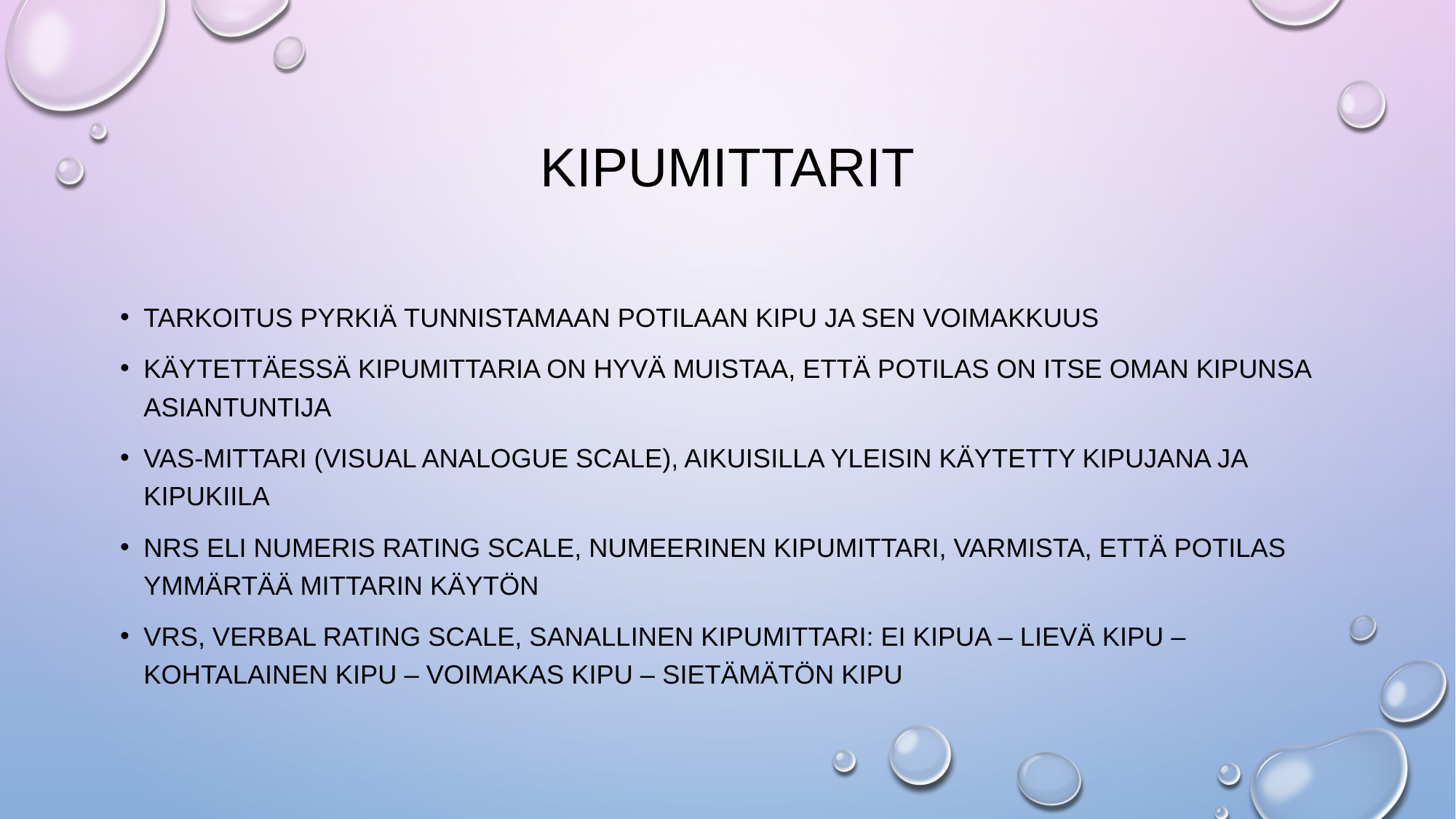

# kipumittarit
Tarkoitus pyrkiä tunnistamaan potilaan kipu ja sen voimakkuus
Käytettäessä kipumittaria on hyvä muistaa, että potilas on itse oman kipunsa asiantuntija
Vas-mittari (visual analogue scale), aikuisilla yleisin käytetty kipujana ja kipukiila
Nrs eli numeris rating scale, numeerinen kipumittari, varmista, että potilas ymmärtää mittarin käytön
Vrs, verbal rating scale, sanallinen kipumittari: ei kipua – lievä kipu – kohtalainen kipu – voimakas kipu – sietämätön kipu